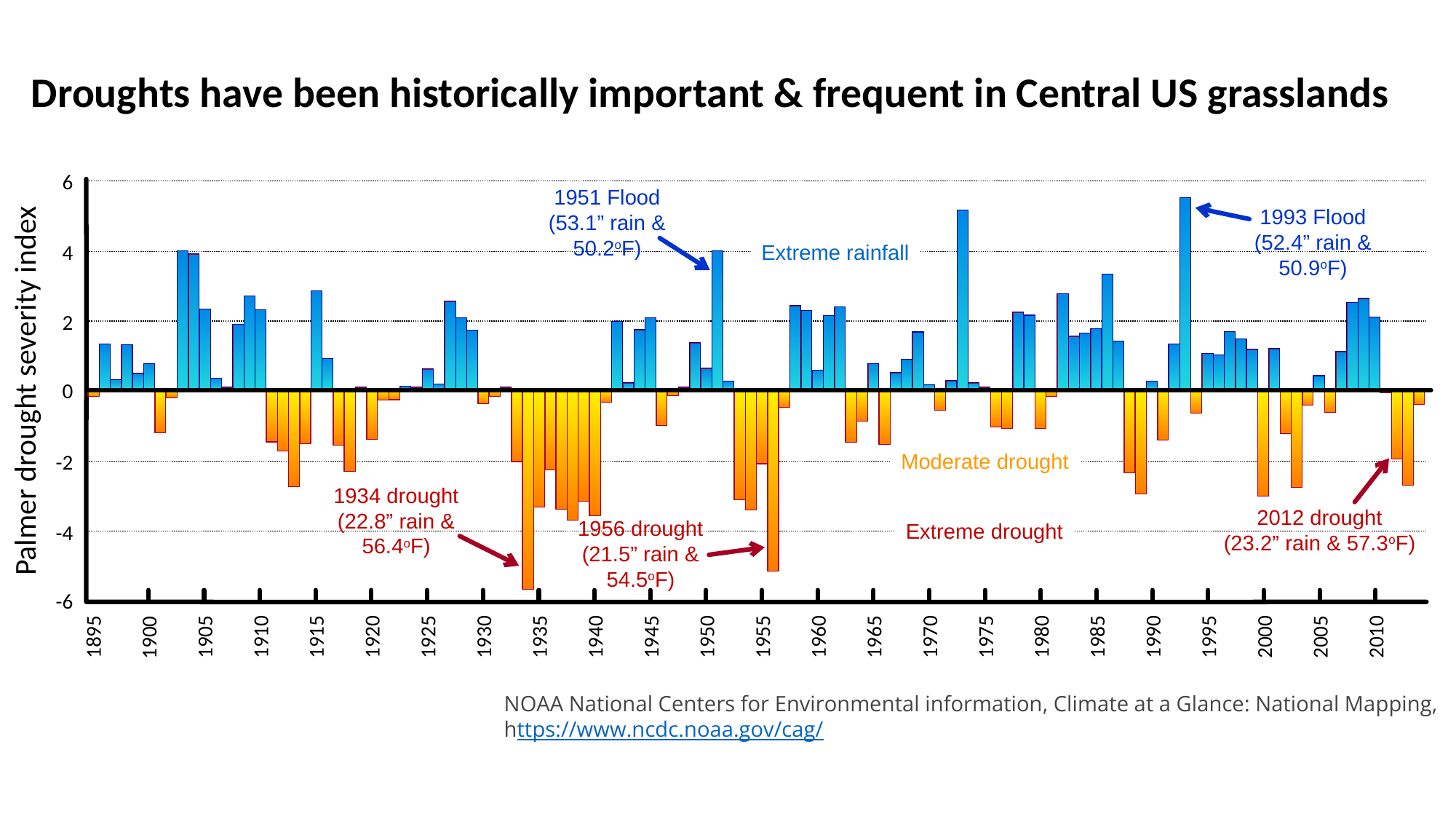

# Droughts have been historically important & frequent in Central US grasslands
6
4
2
0
-2
-4
-6
1951 Flood
(53.1” rain & 50.2oF)

1993 Flood
(52.4” rain & 50.9oF)

Extreme rainfall

Palmer drought severity index

Moderate drought

1934 drought
(22.8” rain & 56.4oF)
2012 drought
(23.2” rain & 57.3oF)
1956 drought
(21.5” rain & 54.5oF)
Extreme drought

1895
1905
1910
1915
1920
1925
1930
1935
1940
1945
1950
1955
1960
1965
1970
1975
1980
1985
1990
1995
2000
2005
2010
1900
NOAA National Centers for Environmental information, Climate at a Glance: National Mapping, https://www.ncdc.noaa.gov/cag/